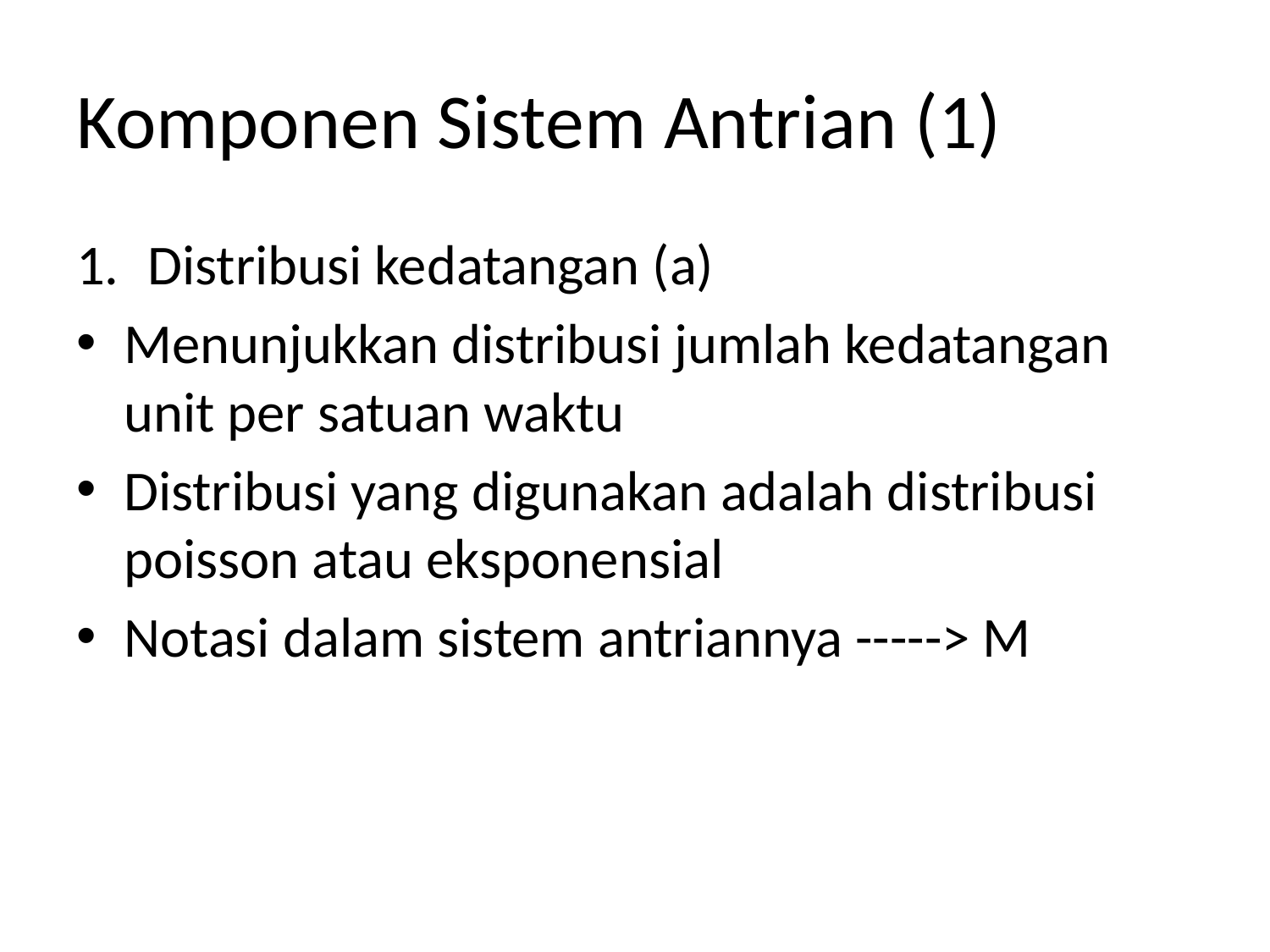

# Komponen Sistem Antrian (1)
Distribusi kedatangan (a)
Menunjukkan distribusi jumlah kedatangan unit per satuan waktu
Distribusi yang digunakan adalah distribusi poisson atau eksponensial
Notasi dalam sistem antriannya -----> M